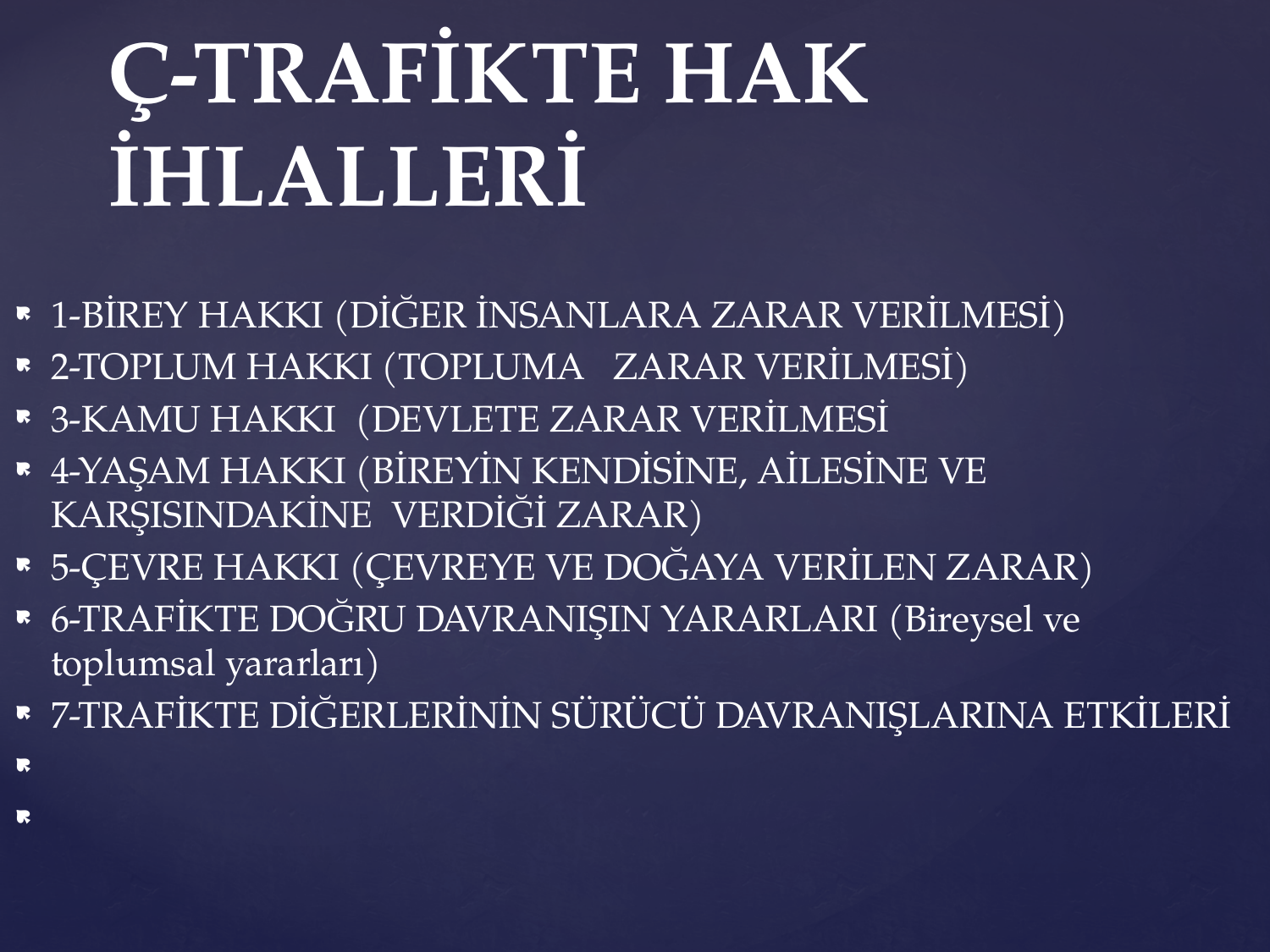

# Ç-TRAFİKTE HAK İHLALLERİ
1-BİREY HAKKI (DİĞER İNSANLARA ZARAR VERİLMESİ)
2-TOPLUM HAKKI (TOPLUMA   ZARAR VERİLMESİ)
3-KAMU HAKKI  (DEVLETE ZARAR VERİLMESİ
4-YAŞAM HAKKI (BİREYİN KENDİSİNE, AİLESİNE VE KARŞISINDAKİNE  VERDİĞİ ZARAR)
5-ÇEVRE HAKKI (ÇEVREYE VE DOĞAYA VERİLEN ZARAR)
6-TRAFİKTE DOĞRU DAVRANIŞIN YARARLARI (Bireysel ve toplumsal yararları)
7-TRAFİKTE DİĞERLERİNİN SÜRÜCÜ DAVRANIŞLARINA ETKİLERİ